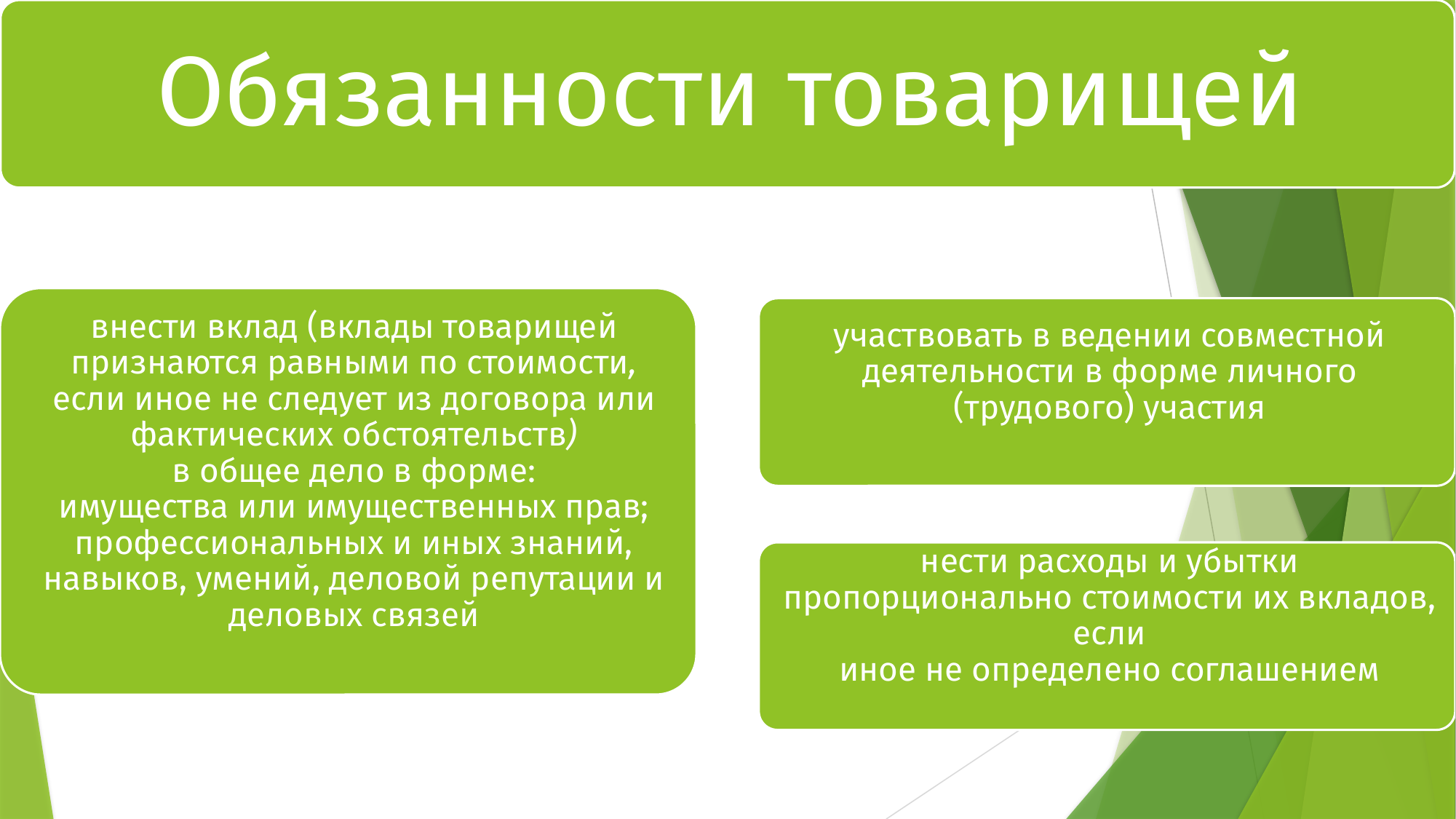

Обязанности товарищей
внести вклад (вклады товарищей признаются равными по стоимости,
если иное не следует из договора или фактических обстоятельств)
в общее дело в форме:
имущества или имущественных прав;
профессиональных и иных знаний, навыков, умений, деловой репутации и деловых связей
нести расходы и убытки пропорционально стоимости их вкладов, если
иное не определено соглашением
участвовать в ведении совместной деятельности в форме личного (трудового) участия
#